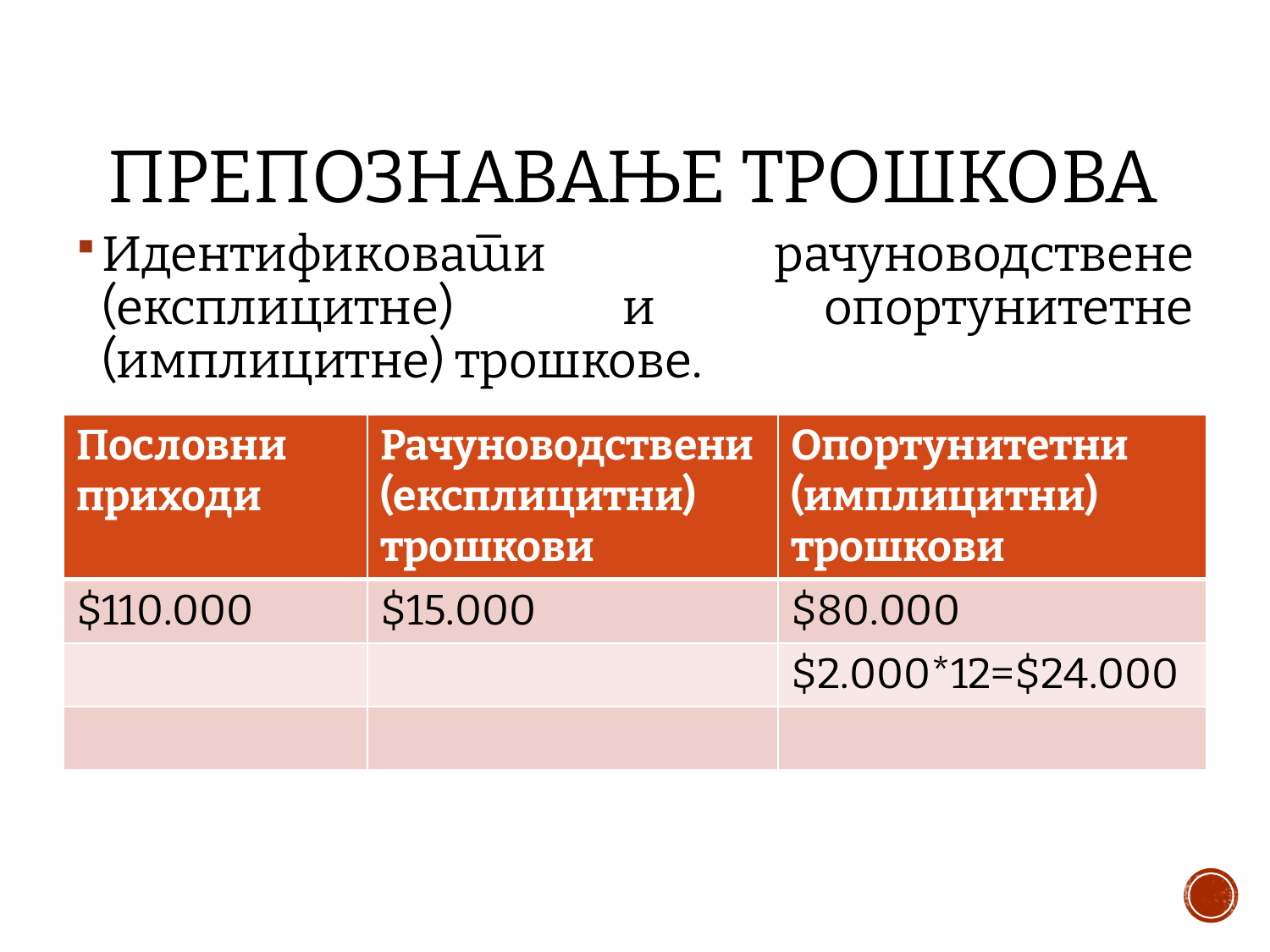

# Препознавање трошкова
Идентификовати рачуноводствене (експлицитне) и опортунитетне (имплицитне) трошкове.
| Пословни приходи | Рачуноводствени (експлицитни) трошкови | Опортунитетни (имплицитни) трошкови |
| --- | --- | --- |
| $110.000 | $15.000 | $80.000 |
|  |  | $2.000\*12=$24.000 |
|  |  |  |